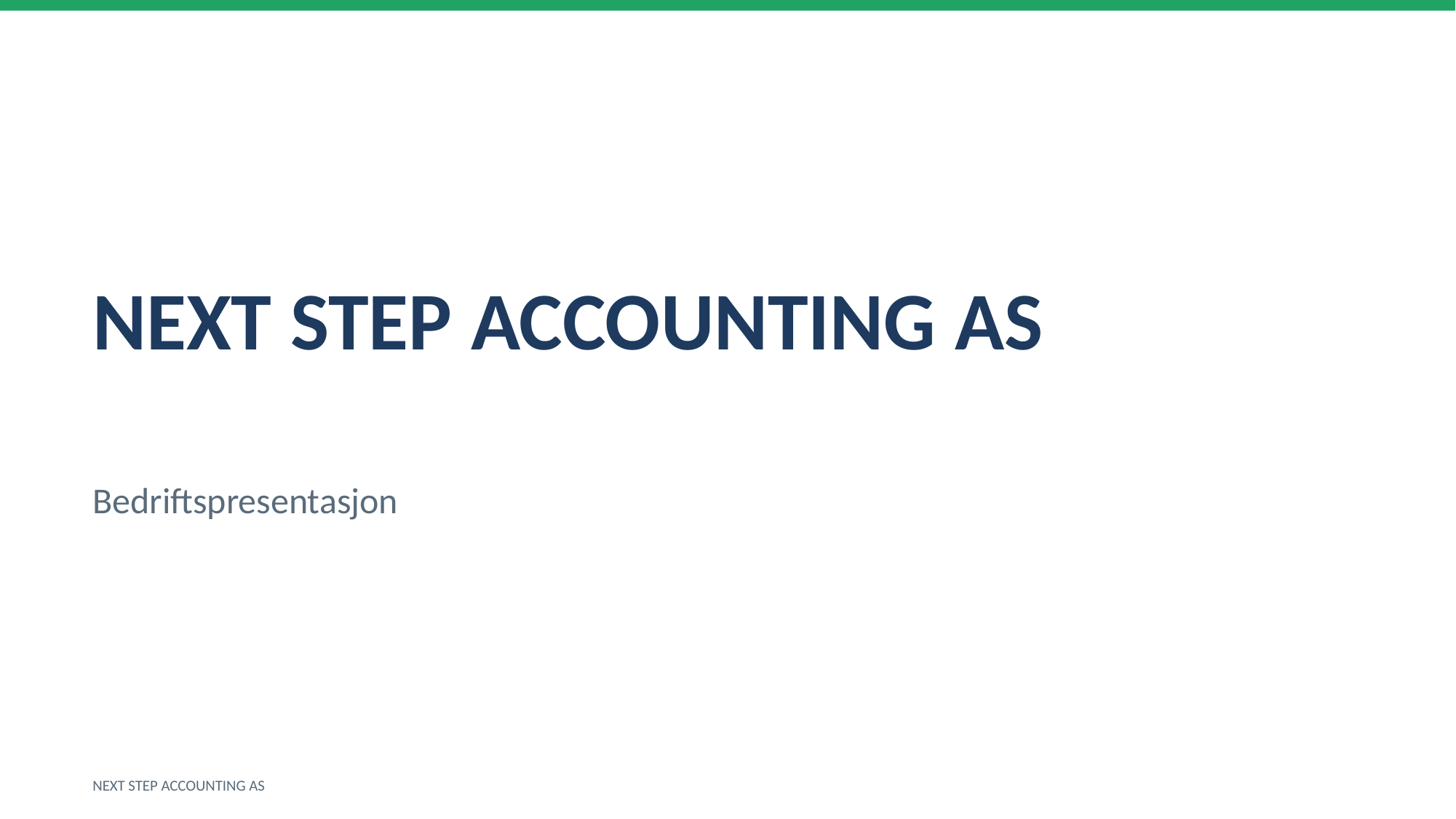

NEXT STEP ACCOUNTING AS
Bedriftspresentasjon
NEXT STEP ACCOUNTING AS